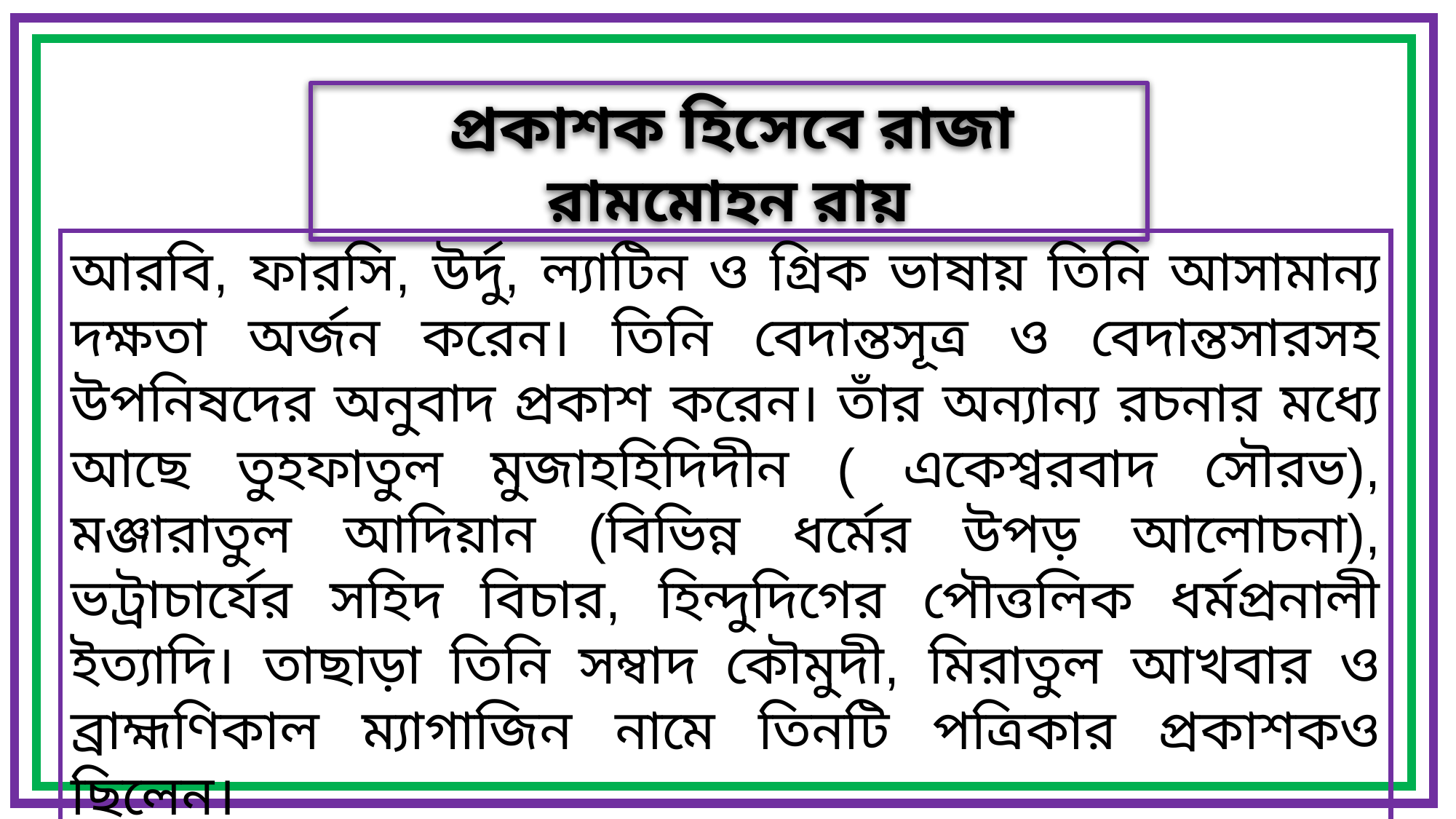

প্রকাশক হিসেবে রাজা রামমোহন রায়
আরবি, ফারসি, উর্দু, ল্যাটিন ও গ্রিক ভাষায় তিনি আসামান্য দক্ষতা অর্জন করেন। তিনি বেদান্তসূত্র ও বেদান্তসারসহ উপনিষদের অনুবাদ প্রকাশ করেন। তাঁর অন্যান্য রচনার মধ্যে আছে তুহফাতুল মুজাহহিদিদীন ( একেশ্বরবাদ সৌরভ), মঞ্জারাতুল আদিয়ান (বিভিন্ন ধর্মের উপড় আলোচনা), ভট্রাচার্যের সহিদ বিচার, হিন্দুদিগের পৌত্তলিক ধর্মপ্রনালী ইত্যাদি। তাছাড়া তিনি সম্বাদ কৌমুদী, মিরাতুল আখবার ও ব্রাহ্মণিকাল ম্যাগাজিন নামে তিনটি পত্রিকার প্রকাশকও ছিলেন।